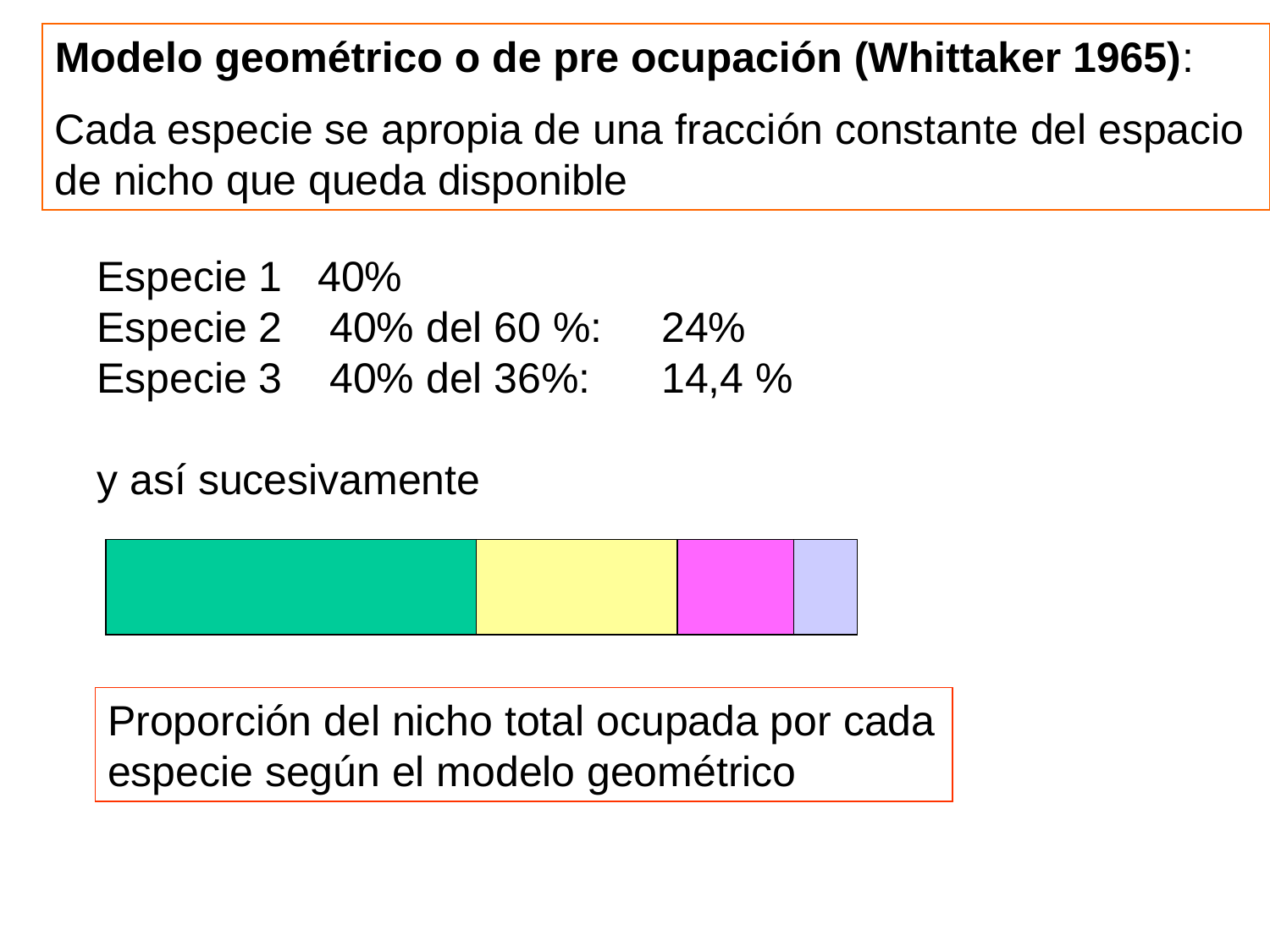

Modelo geométrico o de pre ocupación (Whittaker 1965):
Cada especie se apropia de una fracción constante del espacio de nicho que queda disponible
Especie 1   40%
Especie 2    40% del 60 %:     24%
Especie 3    40% del 36%:      14,4 %

y así sucesivamente

Proporción del nicho total ocupada por cada especie según el modelo geométrico